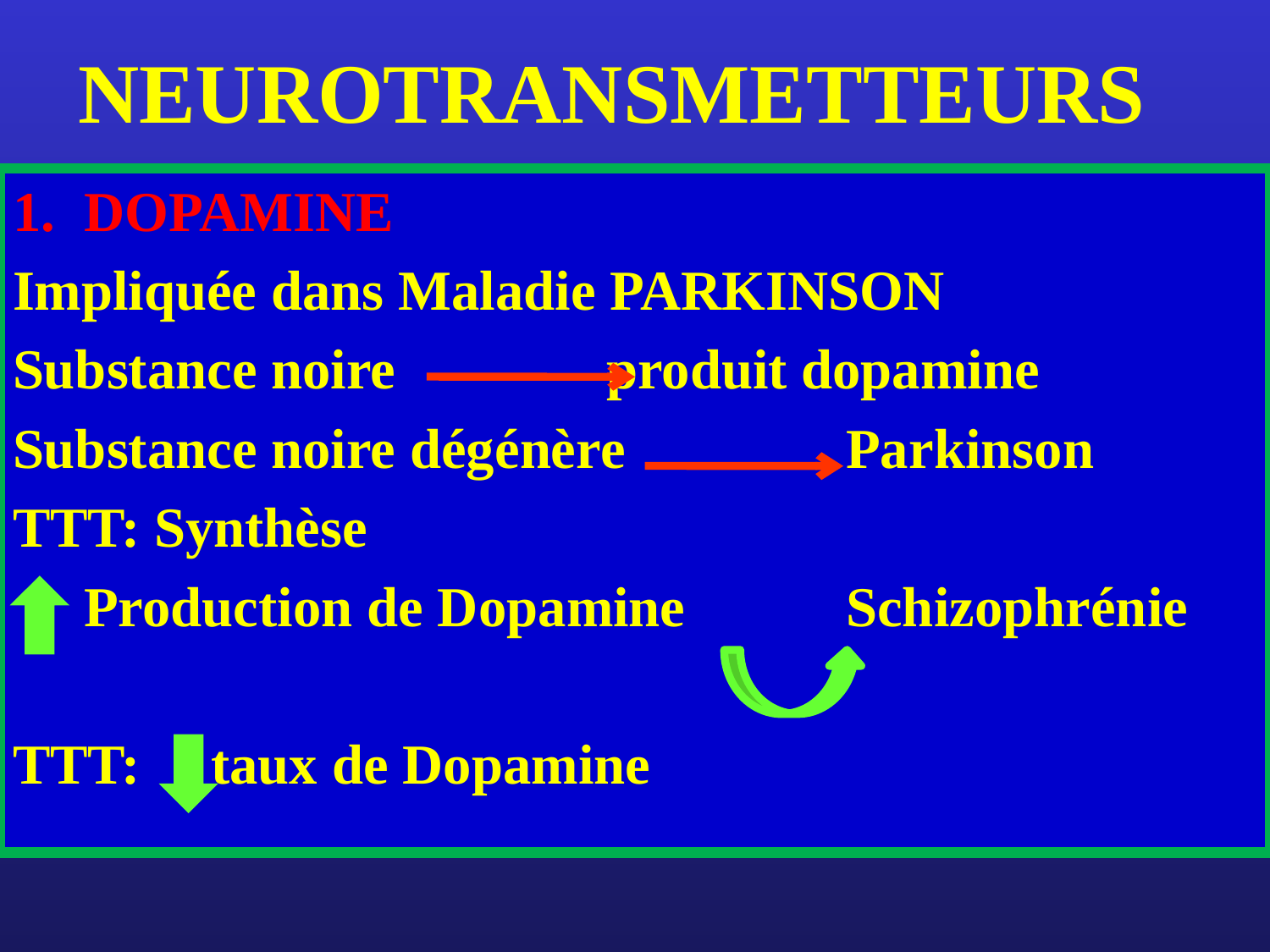

# NEUROTRANSMETTEURS
DOPAMINE
Impliquée dans Maladie PARKINSON
Substance noire		 produit dopamine
Substance noire dégénère   		Parkinson
TTT: Synthèse
	Production de Dopamine 		Schizophrénie

TTT: 	taux de Dopamine